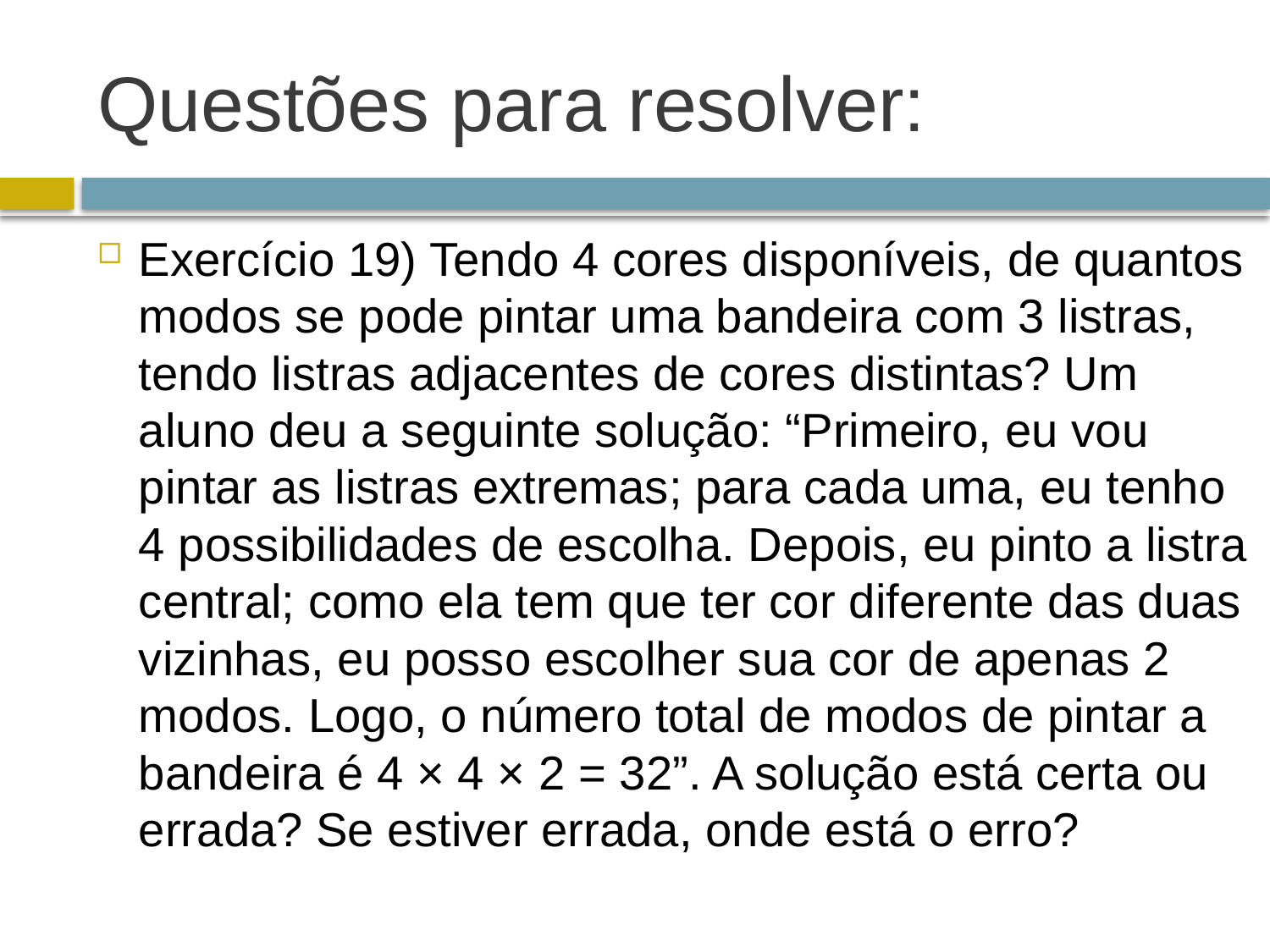

# Questões para resolver:
Exercício 19) Tendo 4 cores disponíveis, de quantos modos se pode pintar uma bandeira com 3 listras, tendo listras adjacentes de cores distintas? Um aluno deu a seguinte solução: “Primeiro, eu vou pintar as listras extremas; para cada uma, eu tenho 4 possibilidades de escolha. Depois, eu pinto a listra central; como ela tem que ter cor diferente das duas vizinhas, eu posso escolher sua cor de apenas 2 modos. Logo, o número total de modos de pintar a bandeira é 4 × 4 × 2 = 32”. A solução está certa ou errada? Se estiver errada, onde está o erro?